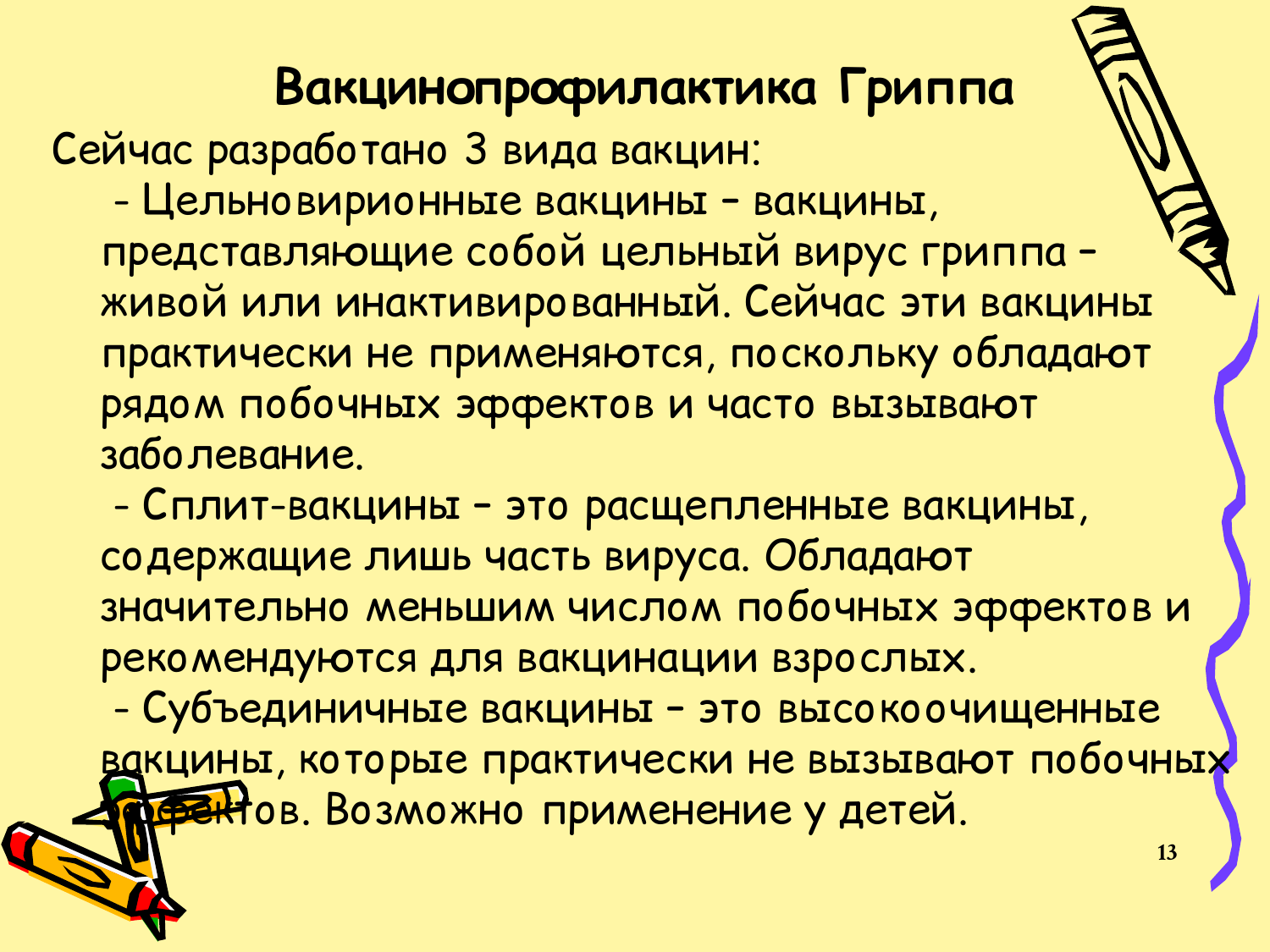

#
Вакцинопрофилактика Гриппа
Сейчас разработано 3 вида вакцин:
 - Цельновирионные вакцины – вакцины, представляющие собой цельный вирус гриппа – живой или инактивированный. Сейчас эти вакцины практически не применяются, поскольку обладают рядом побочных эффектов и часто вызывают заболевание.
 - Сплит-вакцины – это расщепленные вакцины, содержащие лишь часть вируса. Обладают значительно меньшим числом побочных эффектов и рекомендуются для вакцинации взрослых.
 - Субъединичные вакцины – это высокоочищенные вакцины, которые практически не вызывают побочных эффектов. Возможно применение у детей.

13